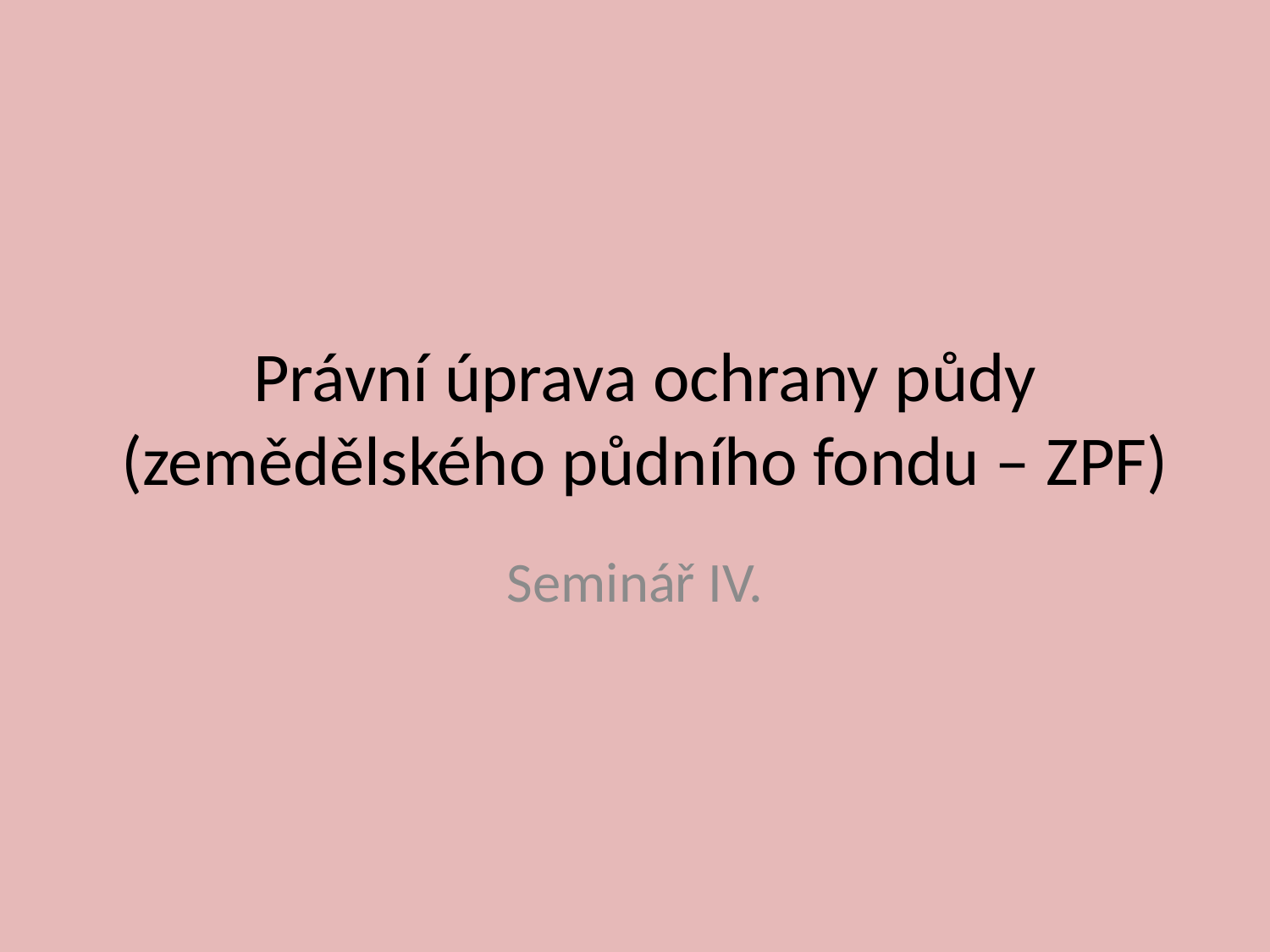

# Právní úprava ochrany půdy (zemědělského půdního fondu – ZPF)
Seminář IV.